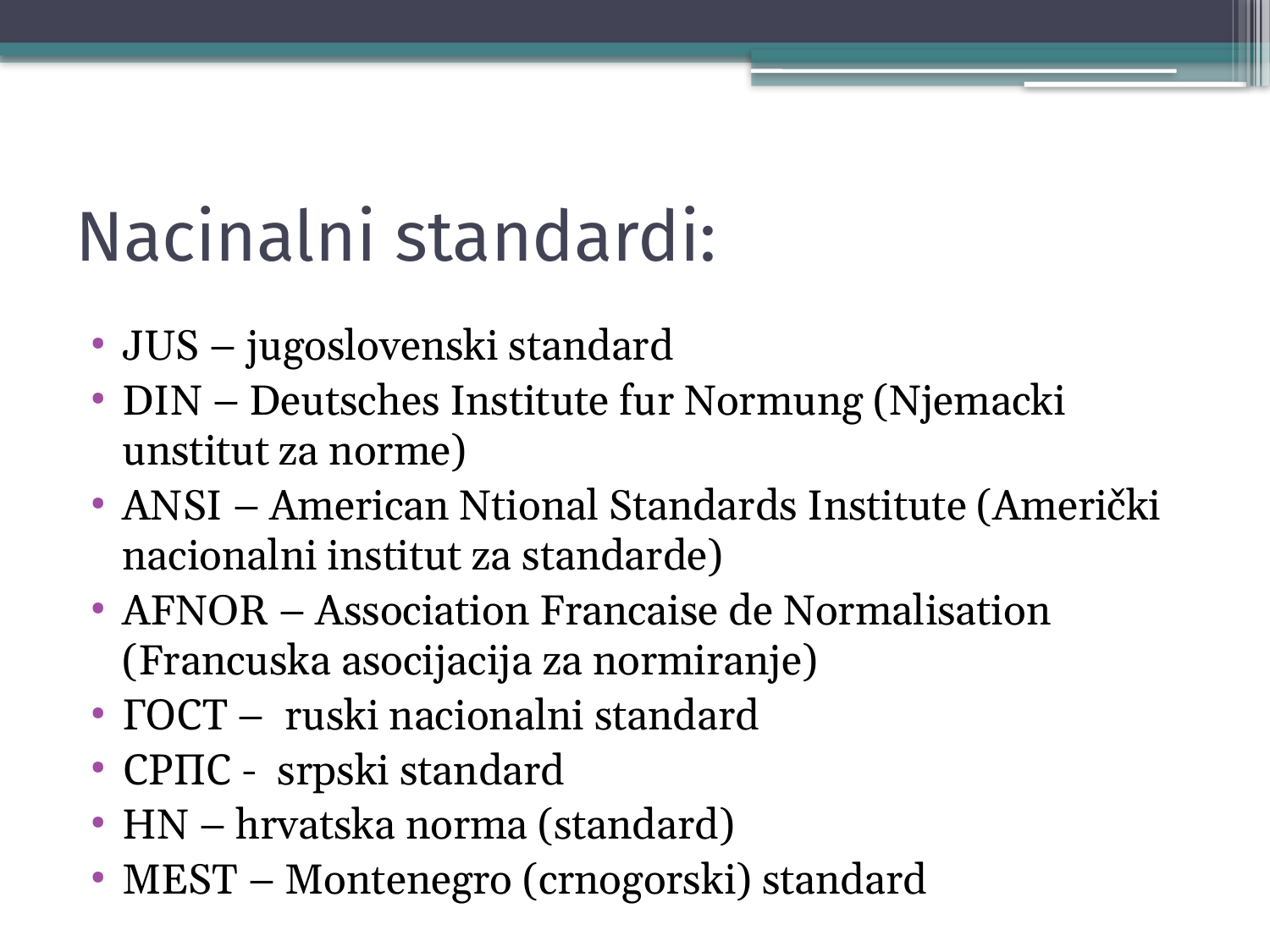

# Nacinalni standardi:
JUS – jugoslovenski standard
DIN – Deutsches Institute fur Normung (Njemacki unstitut za norme)
ANSI – American Ntional Standards Institute (Američki nacionalni institut za standarde)
AFNOR – Association Francaise de Normalisation (Francuska asocijacija za normiranje)
ГОСТ –  ruski nacionalni standard
СРПС -  srpski standard
HN – hrvatska norma (standard)
MEST – Montenegro (crnogorski) standard